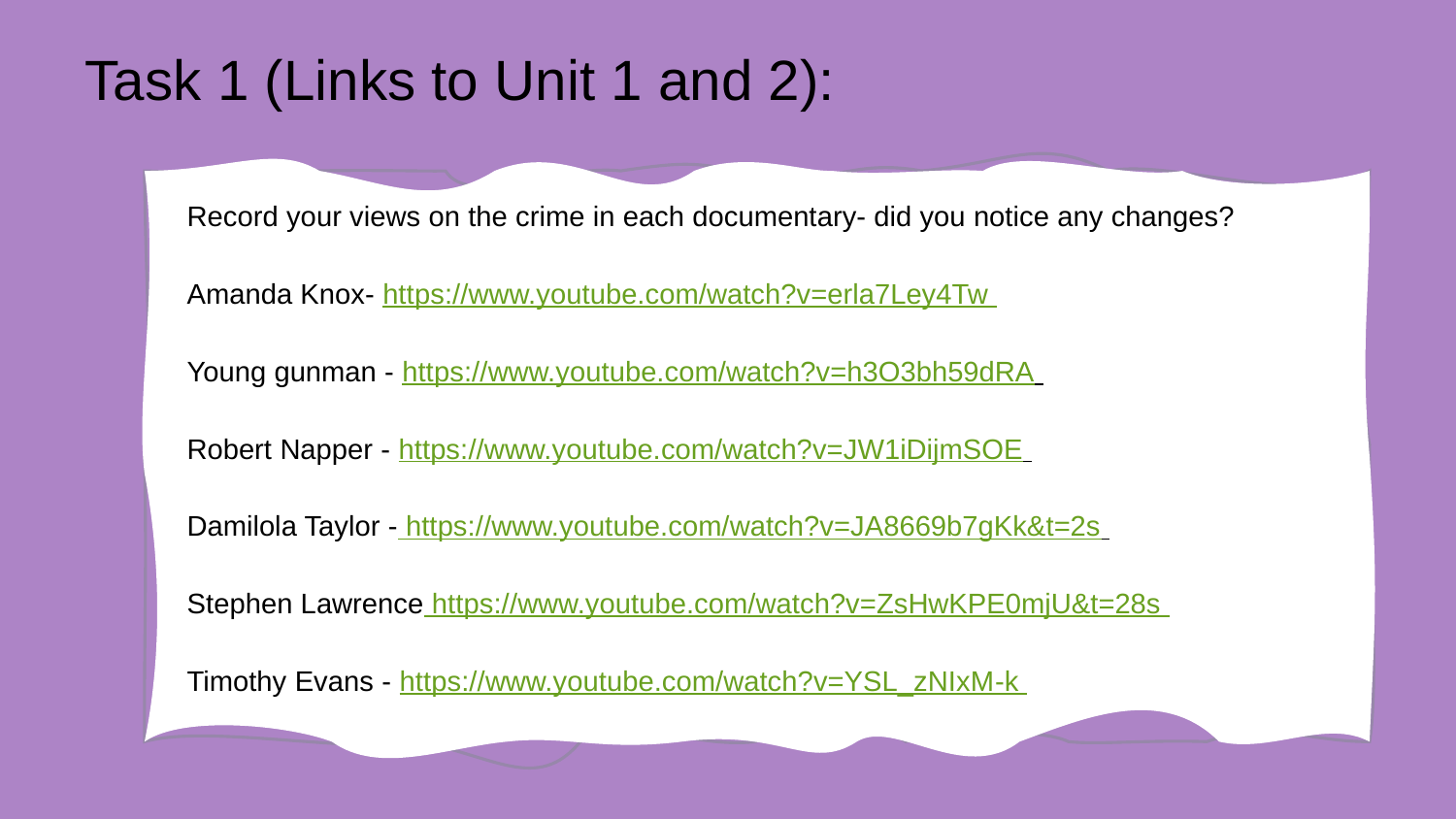

# Task 1 (Links to Unit 1 and 2):

Record your views on the crime in each documentary- did you notice any changes?

Amanda Knox- https://www.youtube.com/watch?v=erla7Ley4Tw

Young gunman - https://www.youtube.com/watch?v=h3O3bh59dRA

Robert Napper - https://www.youtube.com/watch?v=JW1iDijmSOE

Damilola Taylor - https://www.youtube.com/watch?v=JA8669b7gKk&t=2s

Stephen Lawrence https://www.youtube.com/watch?v=ZsHwKPE0mjU&t=28s

Timothy Evans - https://www.youtube.com/watch?v=YSL_zNIxM-k